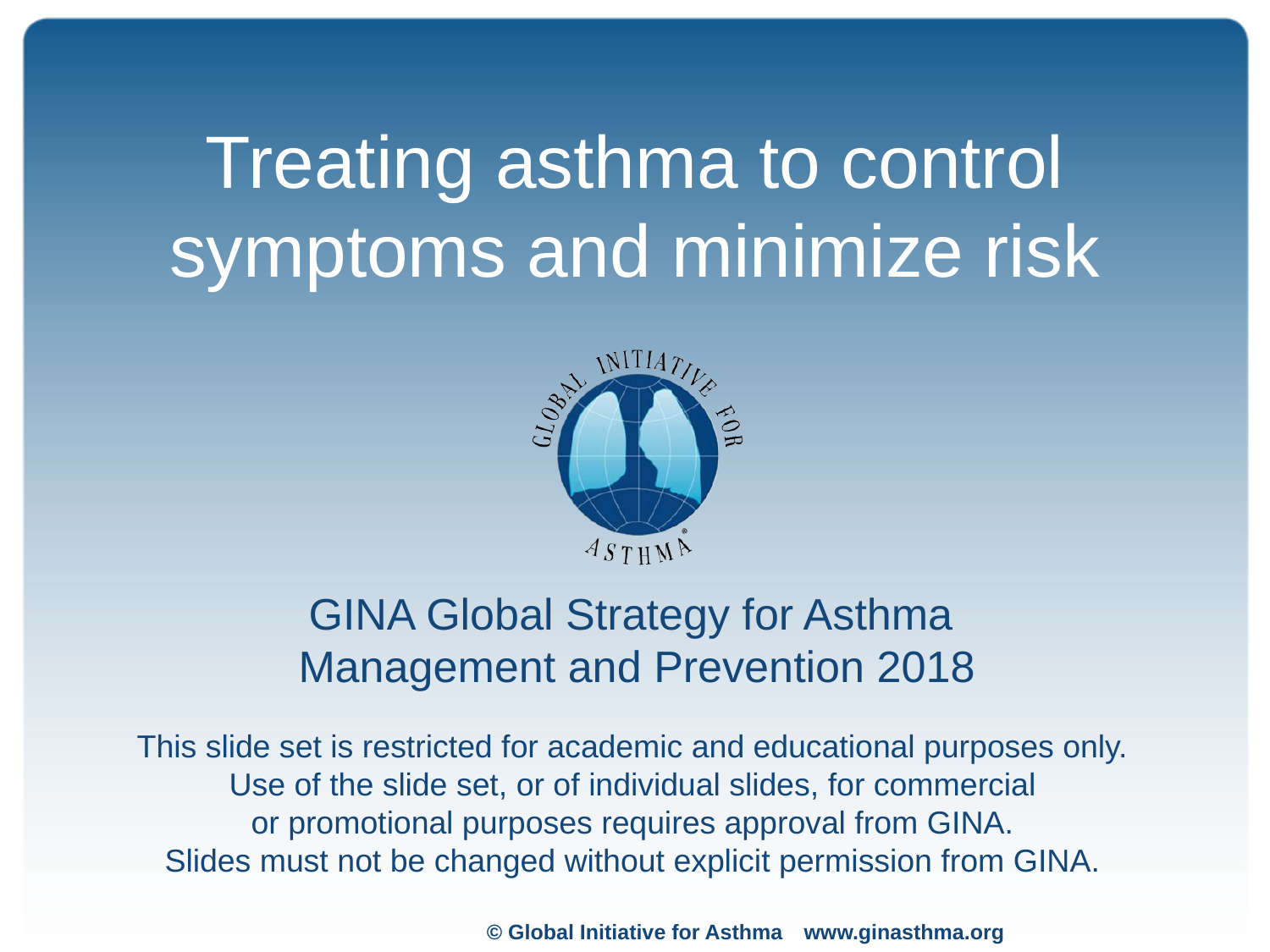

# Treating asthma to control symptoms and minimize risk